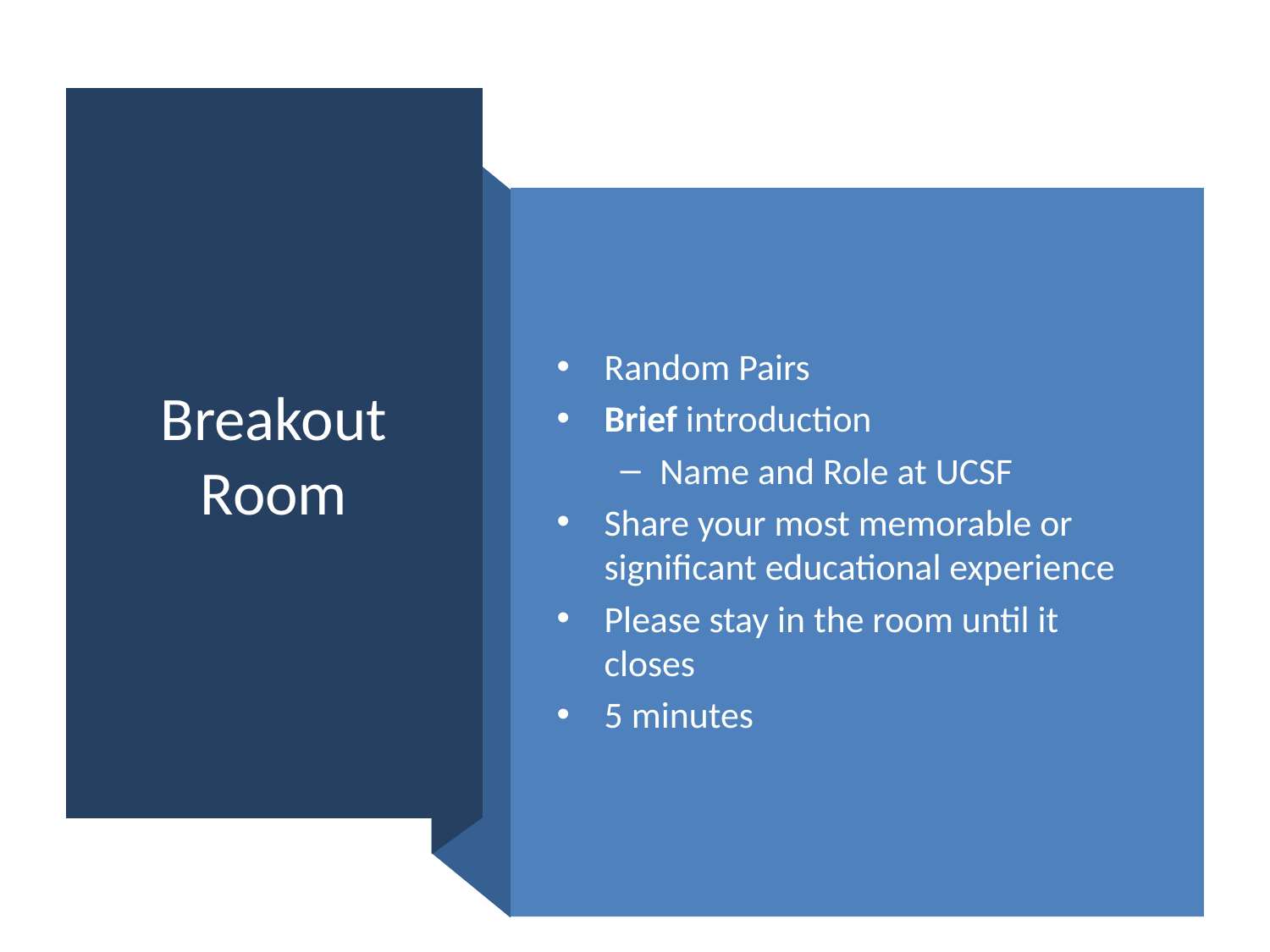

# Breakout Room

Random Pairs
Brief introduction
Name and Role at UCSF
Share your most memorable or significant educational experience
Please stay in the room until it closes
5 minutes